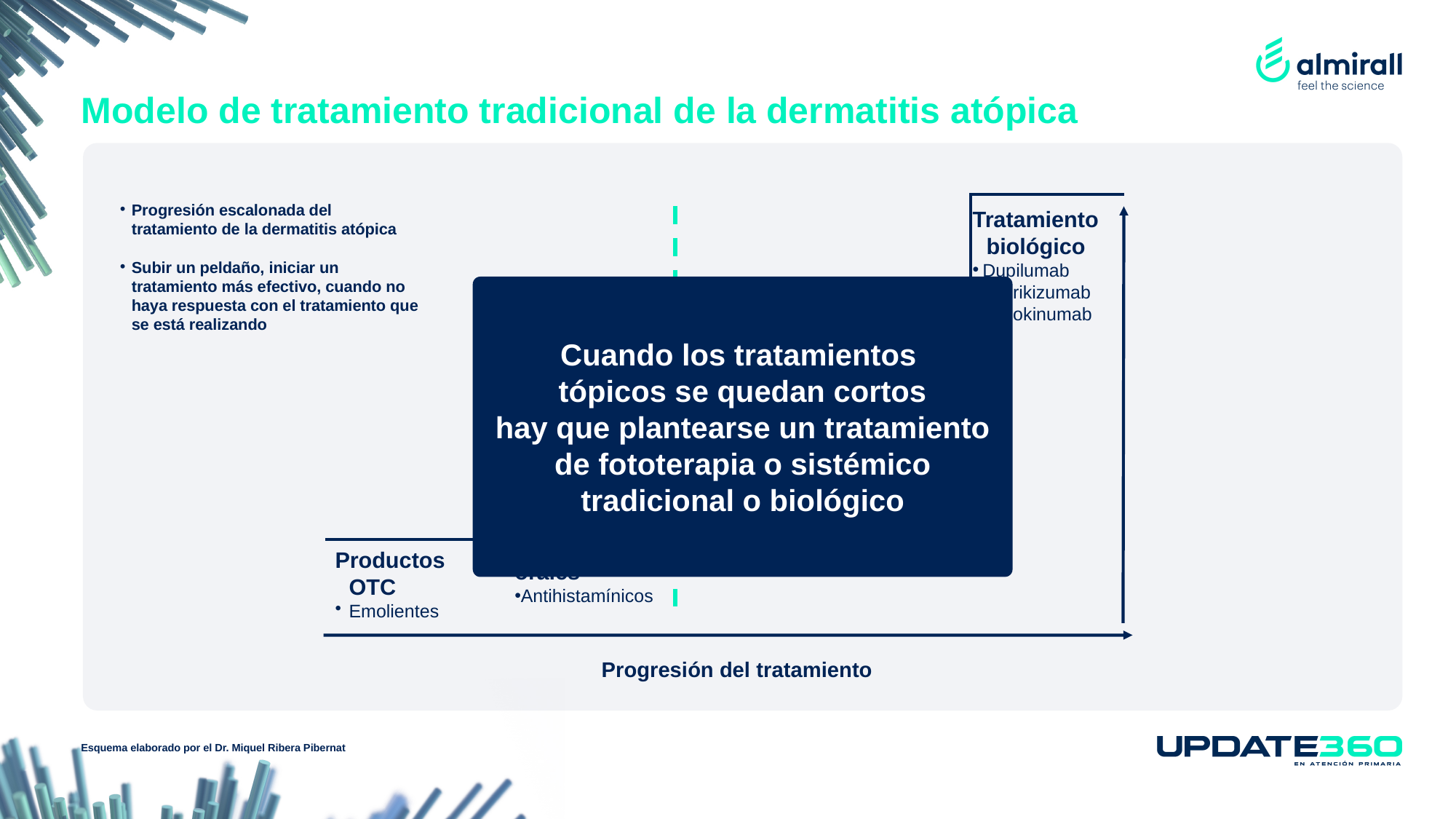

# Modelo de tratamiento tradicional de la dermatitis atópica

Progresión escalonada del tratamiento de la dermatitis atópica
Subir un peldaño, iniciar un tratamiento más efectivo, cuando no haya respuesta con el tratamiento que se está realizando
Tratamiento biológico
Dupilumab
Lebrikizumab
Tralokinumab

Tratamiento sistémico
Ciclosporina
Metotrexato
Upadacitinib
Baricitinib
Abrocitinib
Fototerapia
UVB
PUVA
Helioterapia

Medicamentos tópicos
Corticoides
Medicamentos orales
Antihistamínicos
Productos OTC
Emolientes

Progresión del tratamiento

Cuando los tratamientos
tópicos se quedan cortos
 hay que plantearse un tratamiento
de fototerapia o sistémico tradicional o biológico
Esquema elaborado por el Dr. Miquel Ribera Pibernat